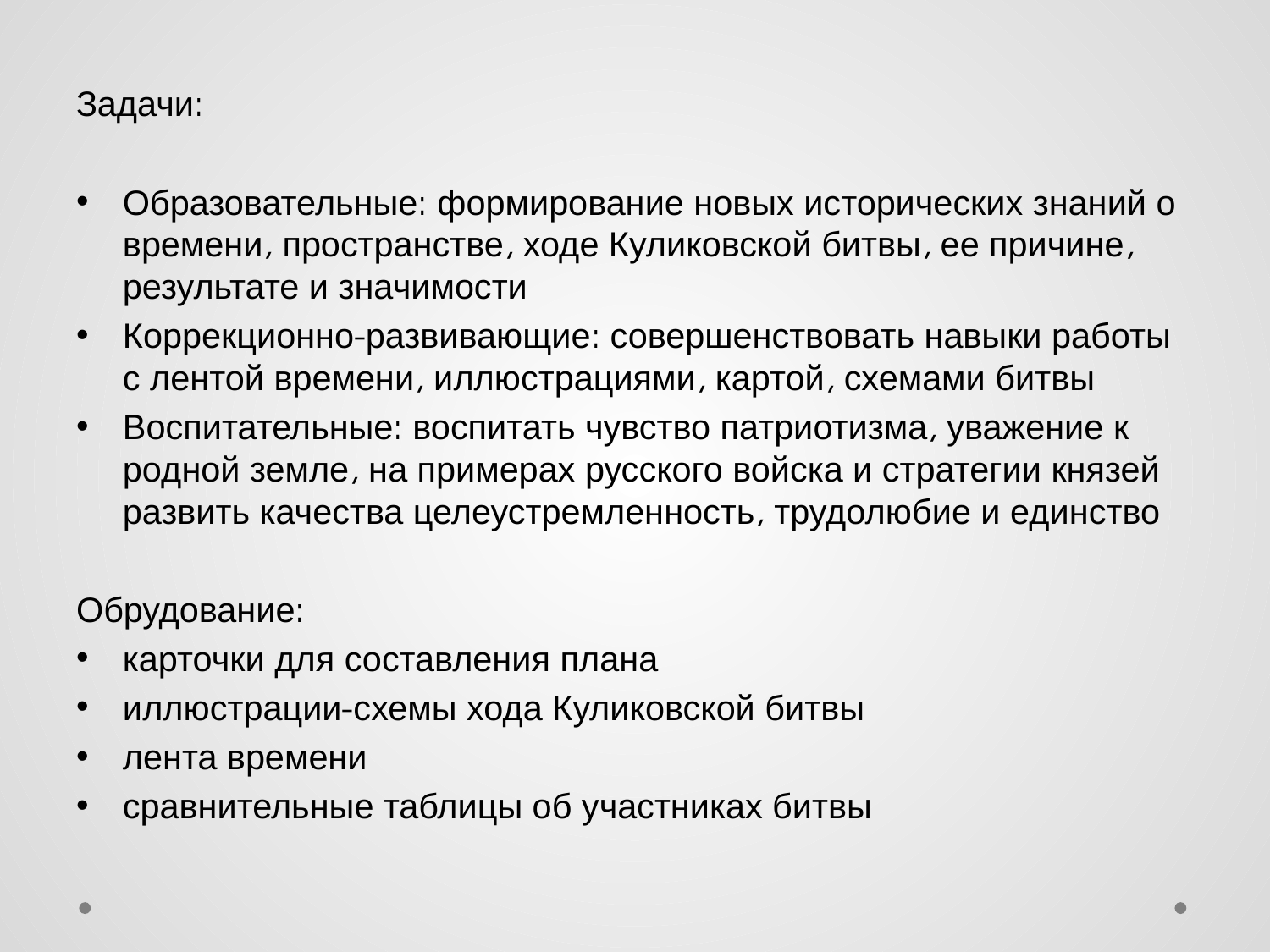

Задачи:

Образовательные: формирование новых исторических знаний о времени, пространстве, ходе Куликовской битвы, ее причине, результате и значимости
Коррекционно-развивающие: совершенствовать навыки работы с лентой времени, иллюстрациями, картой, схемами битвы
Воспитательные: воспитать чувство патриотизма, уважение к родной земле, на примерах русского войска и стратегии князей развить качества целеустремленность, трудолюбие и единство

Обрудование:
карточки для составления плана
иллюстрации-схемы хода Куликовской битвы
лента времени
сравнительные таблицы об участниках битвы